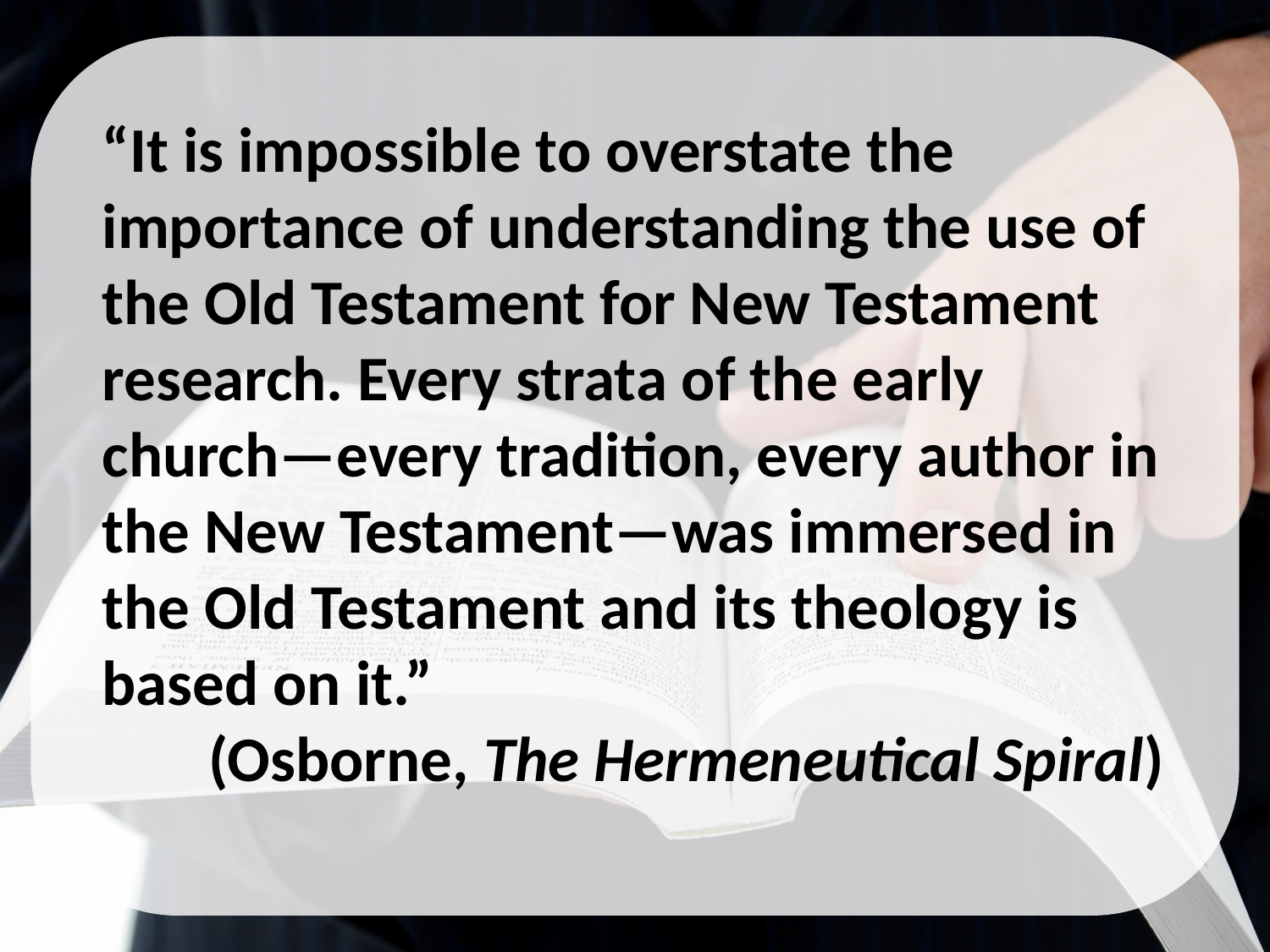

“It is impossible to overstate the importance of understanding the use of the Old Testament for New Testament research. Every strata of the early church—every tradition, every author in the New Testament—was immersed in the Old Testament and its theology is based on it.”
(Osborne, The Hermeneutical Spiral)